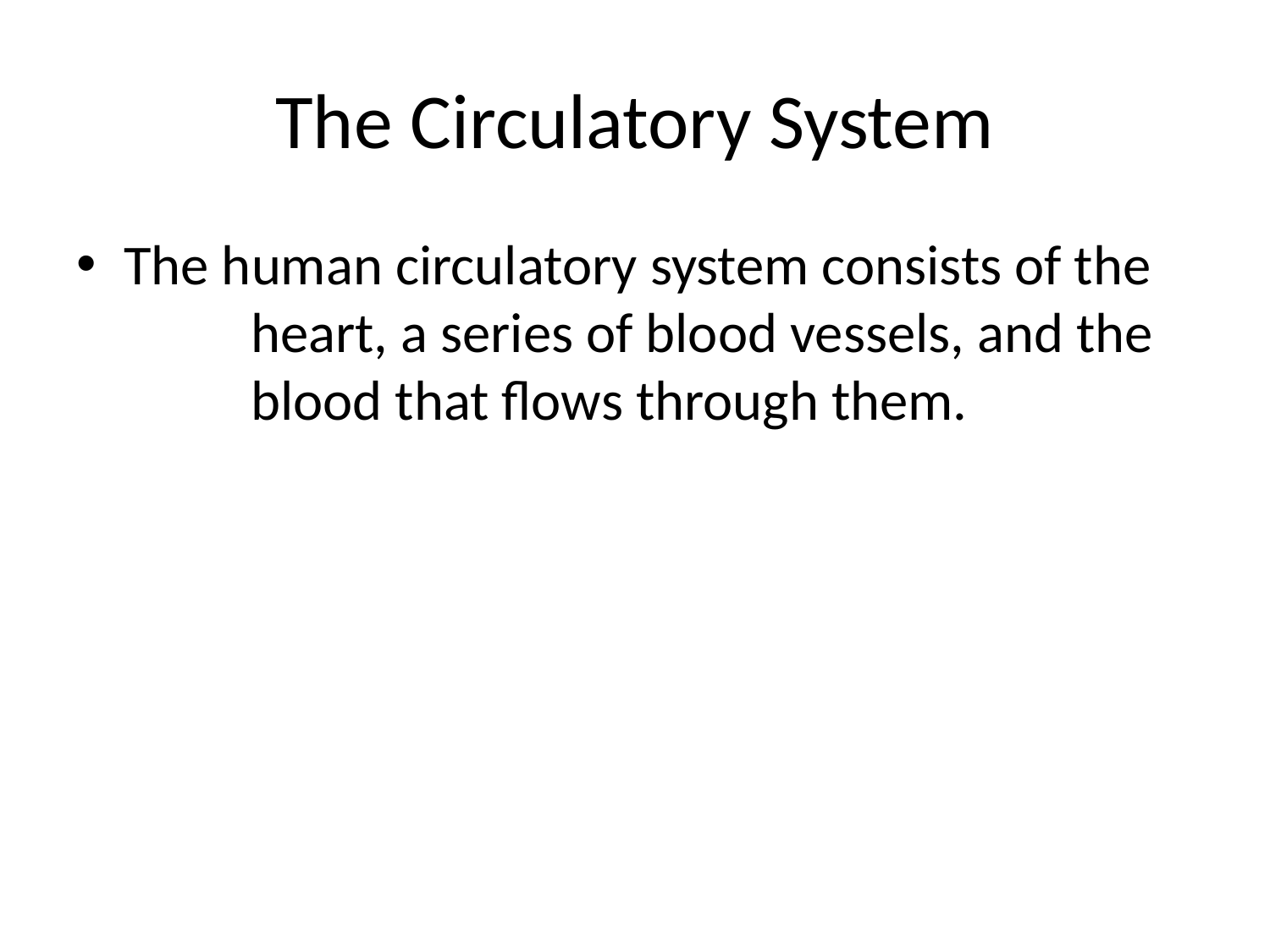

# The Circulatory System
The human circulatory system consists of the 	heart, a series of blood vessels, and the 	blood that flows through them.